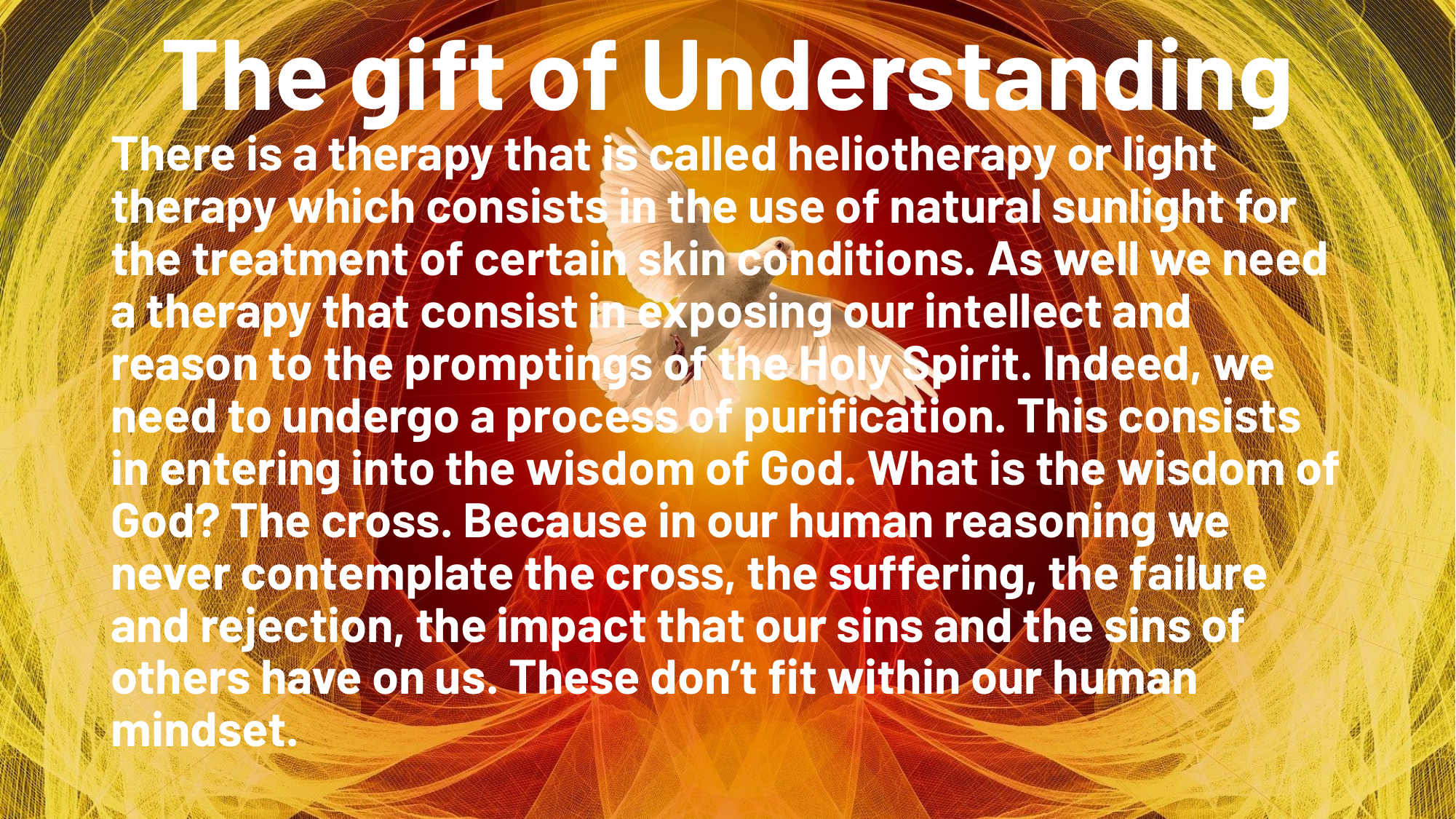

# The gift of Understanding
There is a therapy that is called heliotherapy or light therapy which consists in the use of natural sunlight for the treatment of certain skin conditions. As well we need a therapy that consist in exposing our intellect and reason to the promptings of the Holy Spirit. Indeed, we need to undergo a process of purification. This consists in entering into the wisdom of God. What is the wisdom of God? The cross. Because in our human reasoning we never contemplate the cross, the suffering, the failure and rejection, the impact that our sins and the sins of others have on us. These don’t fit within our human mindset.